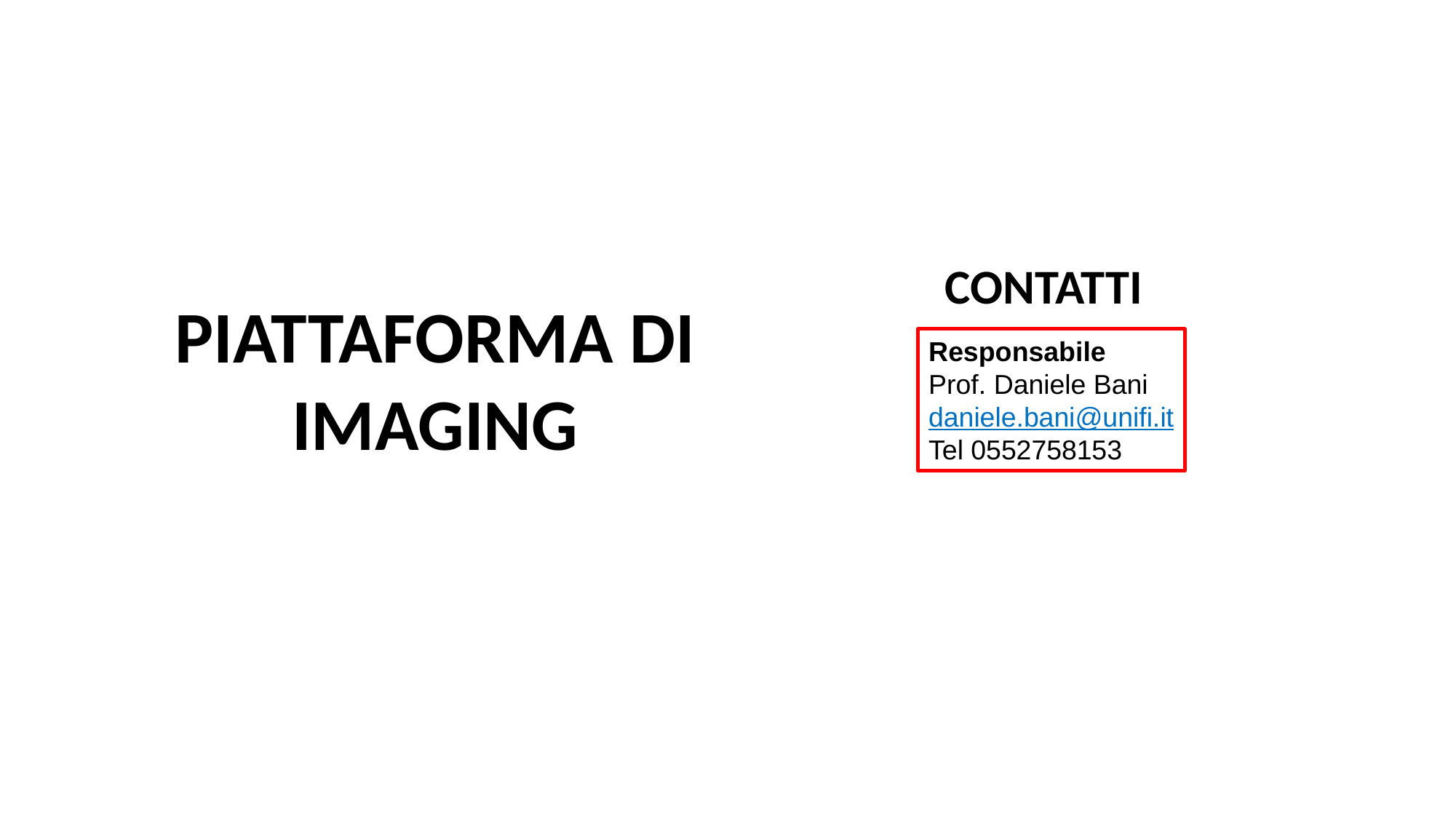

CONTATTI
PIATTAFORMA DI IMAGING
Responsabile
Prof. Daniele Bani
daniele.bani@unifi.it
Tel 0552758153